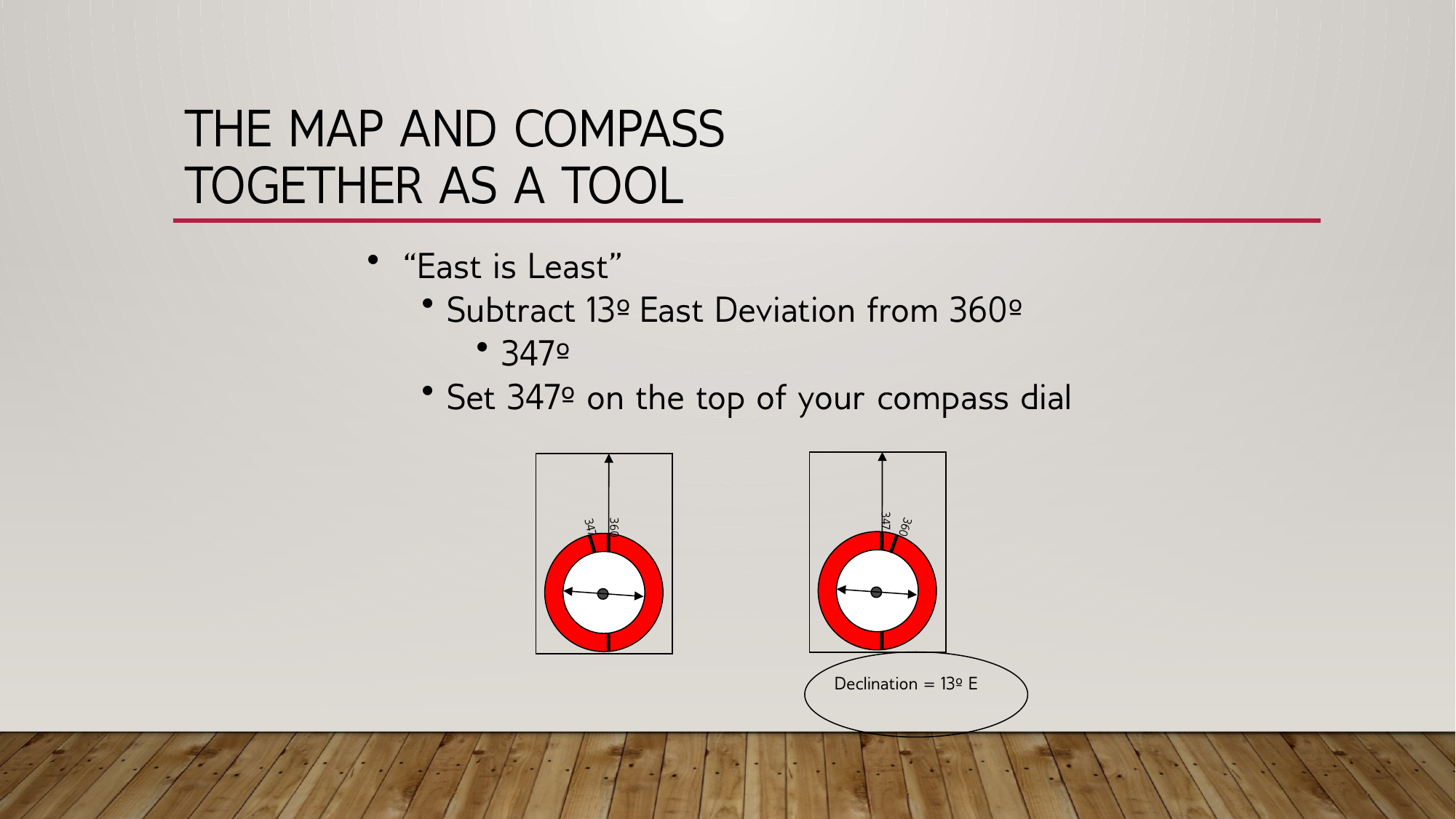

# The Map and Compass Together as a Tool
 “East is Least”
Subtract 13º East Deviation from 360º
347º
Set 347º on the top of your compass dial

347
360
360
347

Declination = 13º E